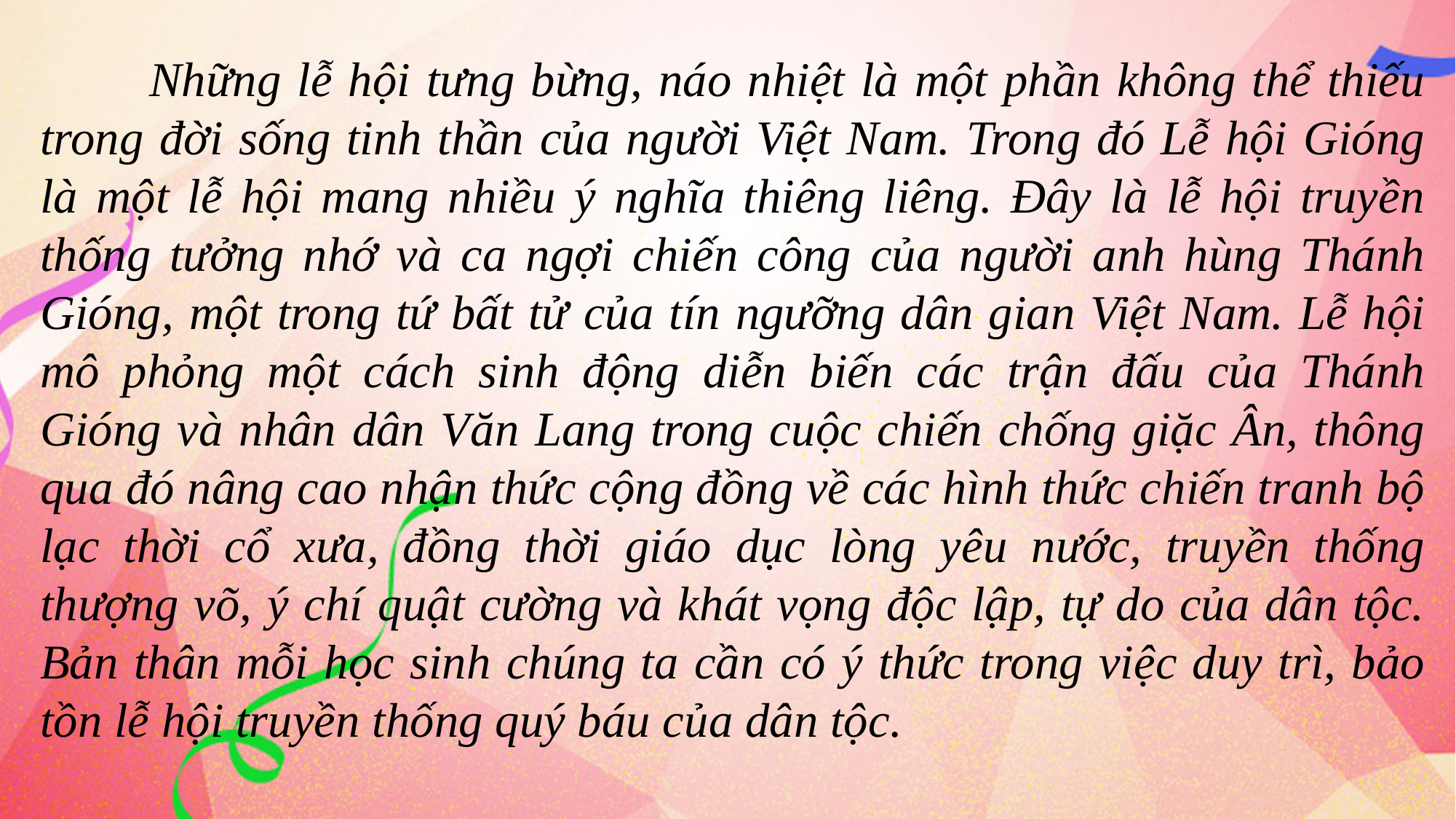

Những lễ hội tưng bừng, náo nhiệt là một phần không thể thiếu trong đời sống tinh thần của người Việt Nam. Trong đó Lễ hội Gióng là một lễ hội mang nhiều ý nghĩa thiêng liêng. Đây là lễ hội truyền thống tưởng nhớ và ca ngợi chiến công của người anh hùng Thánh Gióng, một trong tứ bất tử của tín ngưỡng dân gian Việt Nam. Lễ hội mô phỏng một cách sinh động diễn biến các trận đấu của Thánh Gióng và nhân dân Văn Lang trong cuộc chiến chống giặc Ân, thông qua đó nâng cao nhận thức cộng đồng về các hình thức chiến tranh bộ lạc thời cổ xưa, đồng thời giáo dục lòng yêu nước, truyền thống thượng võ, ý chí quật cường và khát vọng độc lập, tự do của dân tộc. Bản thân mỗi học sinh chúng ta cần có ý thức trong việc duy trì, bảo tồn lễ hội truyền thống quý báu của dân tộc.